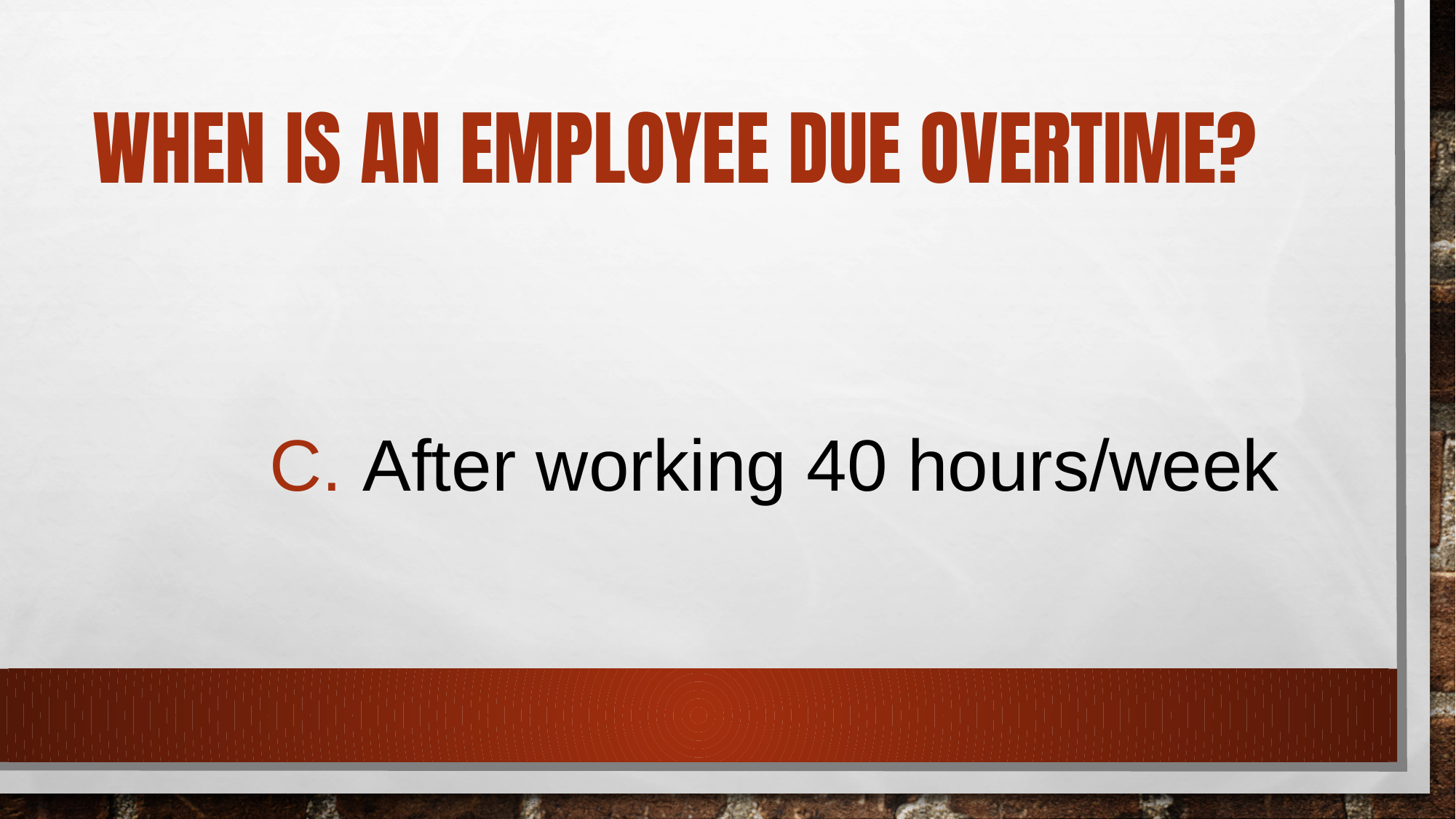

# When is an employee due overtime?
C. After working 40 hours/week